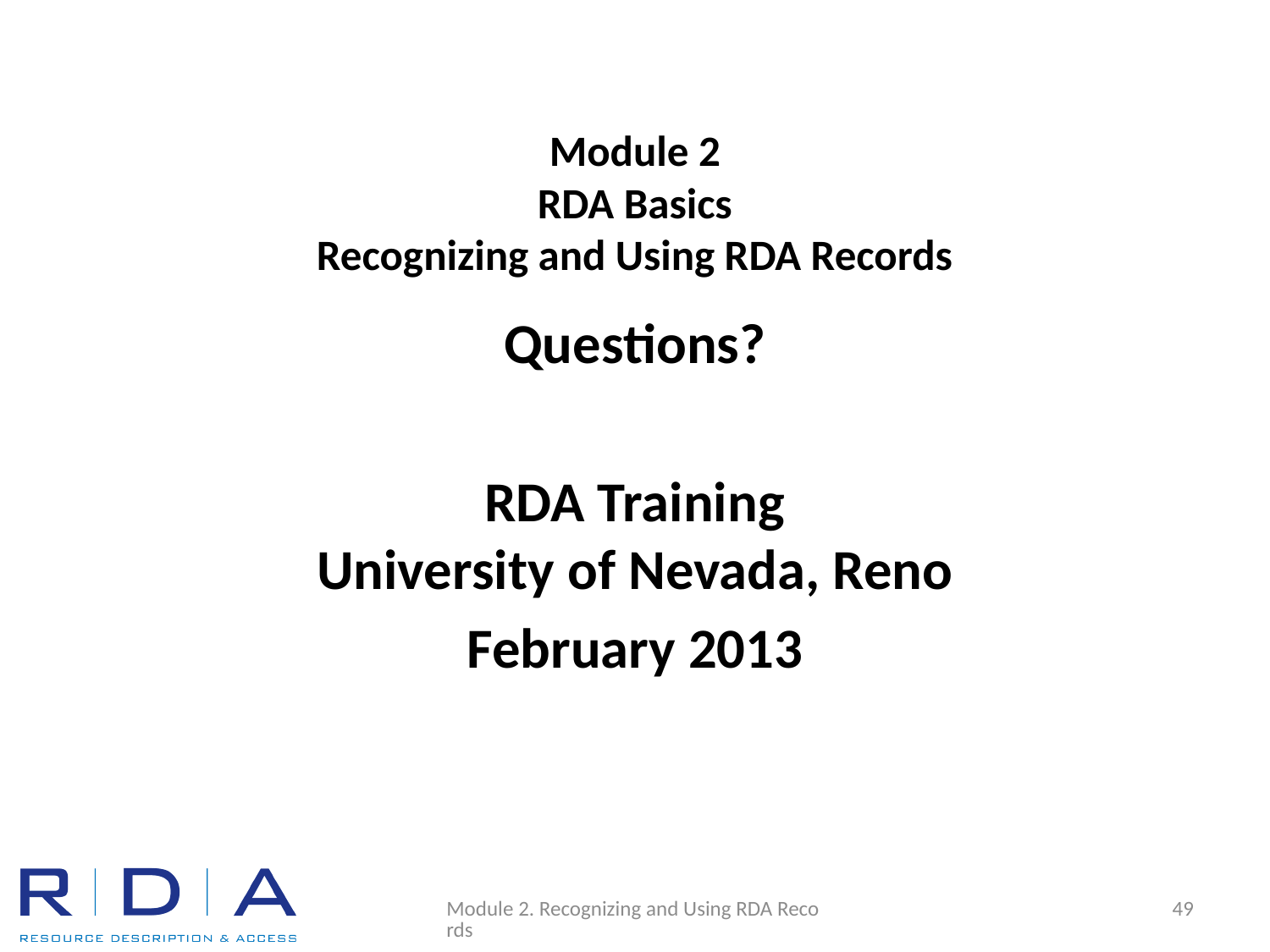

Module 2
RDA Basics
Recognizing and Using RDA Records

Questions?

RDA Training
University of Nevada, Reno
February 2013
Module 2. Recognizing and Using RDA Records
49